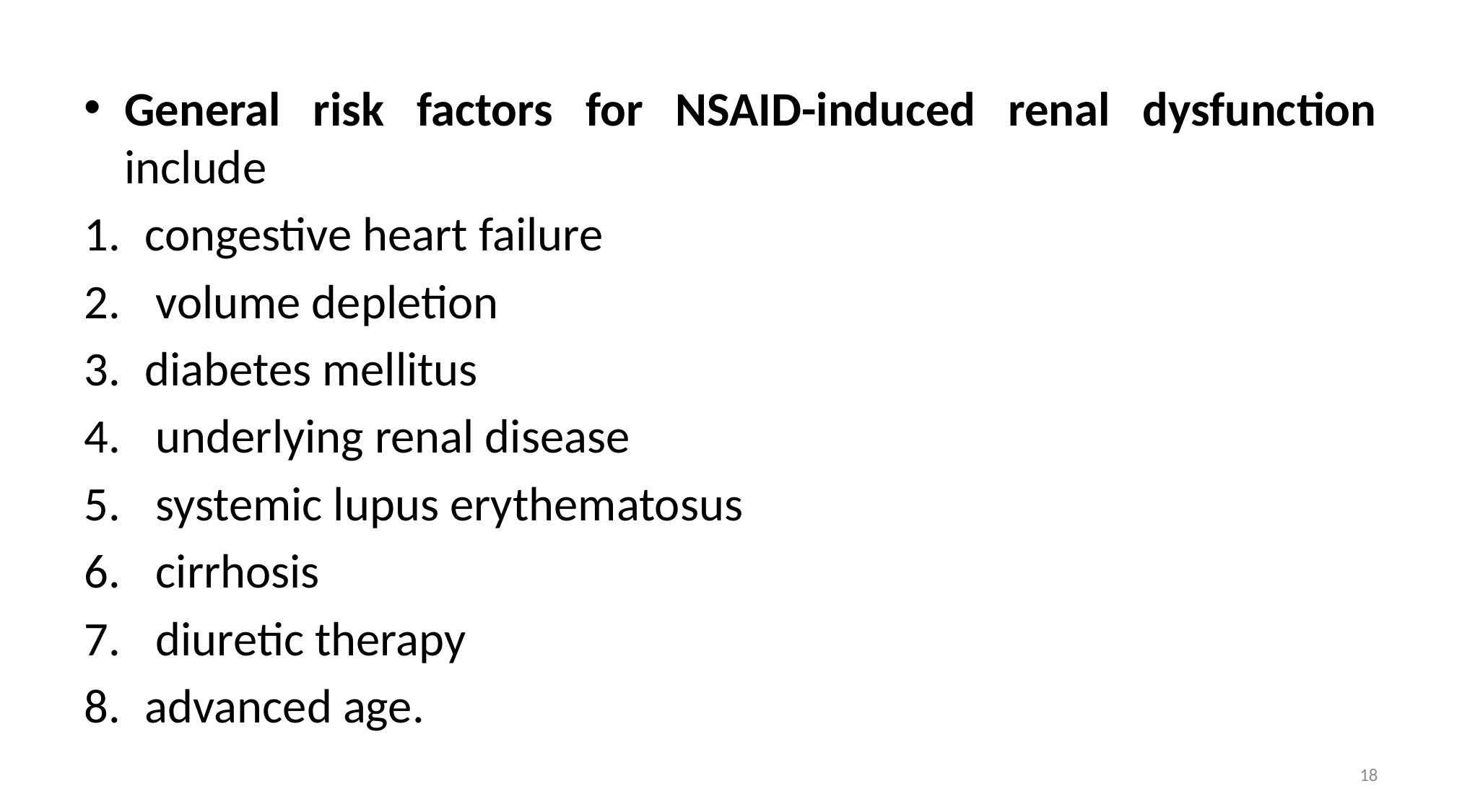

General risk factors for NSAID-induced renal dysfunction include
congestive heart failure
 volume depletion
diabetes mellitus
 underlying renal disease
 systemic lupus erythematosus
 cirrhosis
 diuretic therapy
advanced age.
18